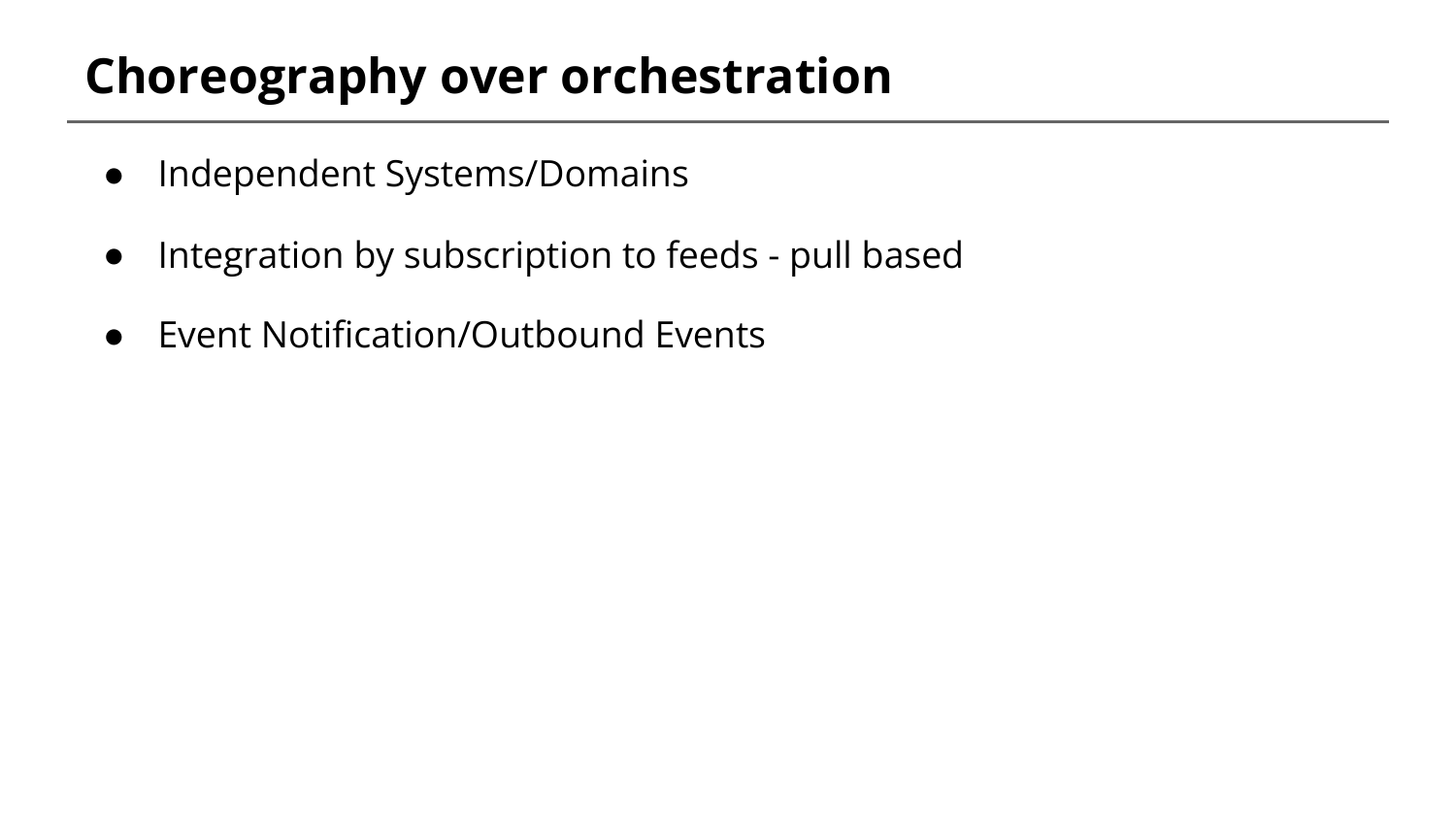

# Choreography over orchestration
Independent Systems/Domains
Integration by subscription to feeds - pull based
Event Notification/Outbound Events